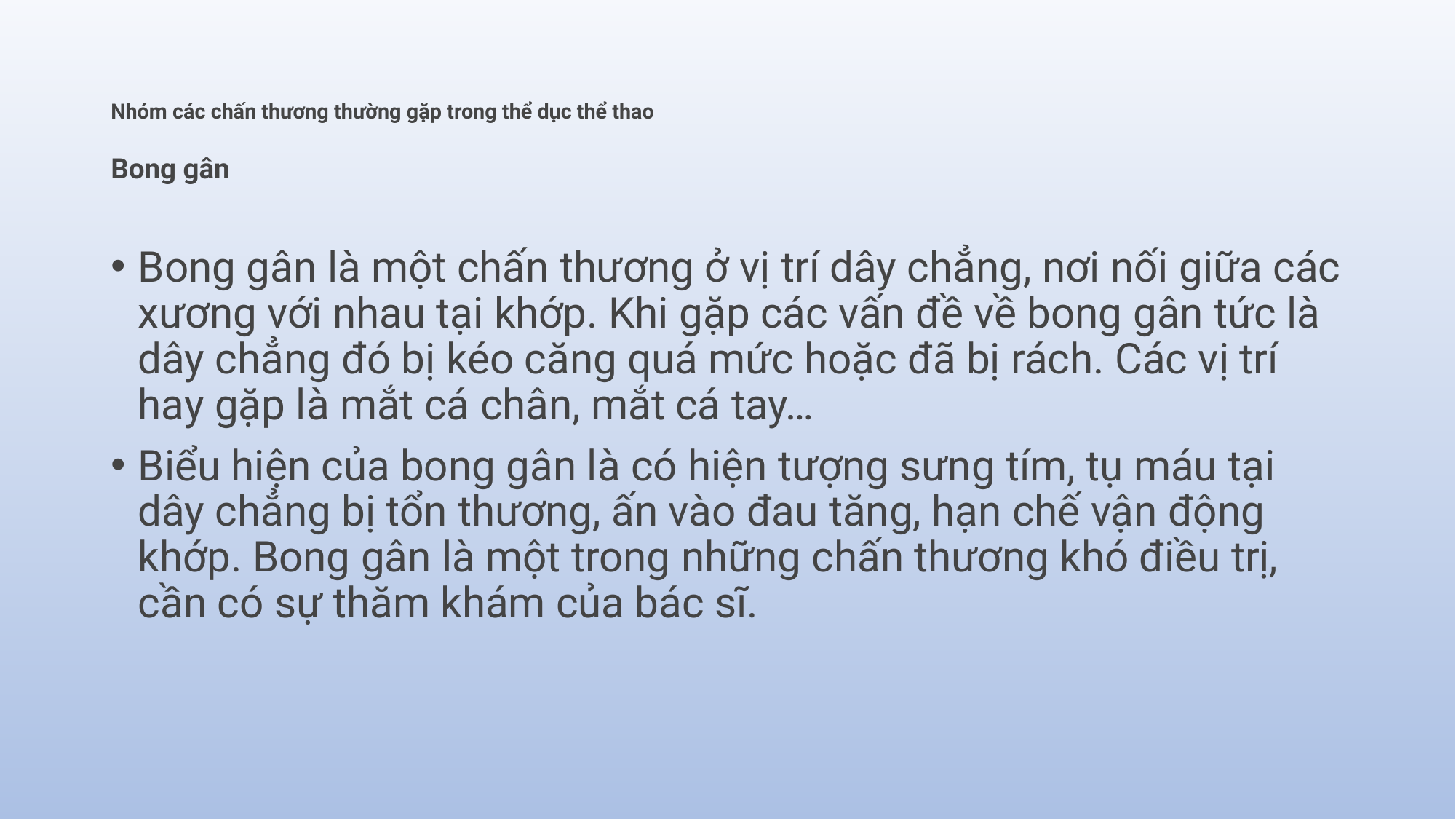

# Nhóm các chấn thương thường gặp trong thể dục thể thao Bong gân
Bong gân là một chấn thương ở vị trí dây chẳng, nơi nối giữa các xương với nhau tại khớp. Khi gặp các vấn đề về bong gân tức là dây chẳng đó bị kéo căng quá mức hoặc đã bị rách. Các vị trí hay gặp là mắt cá chân, mắt cá tay…
Biểu hiện của bong gân là có hiện tượng sưng tím, tụ máu tại dây chẳng bị tổn thương, ấn vào đau tăng, hạn chế vận động khớp. Bong gân là một trong những chấn thương khó điều trị, cần có sự thăm khám của bác sĩ.